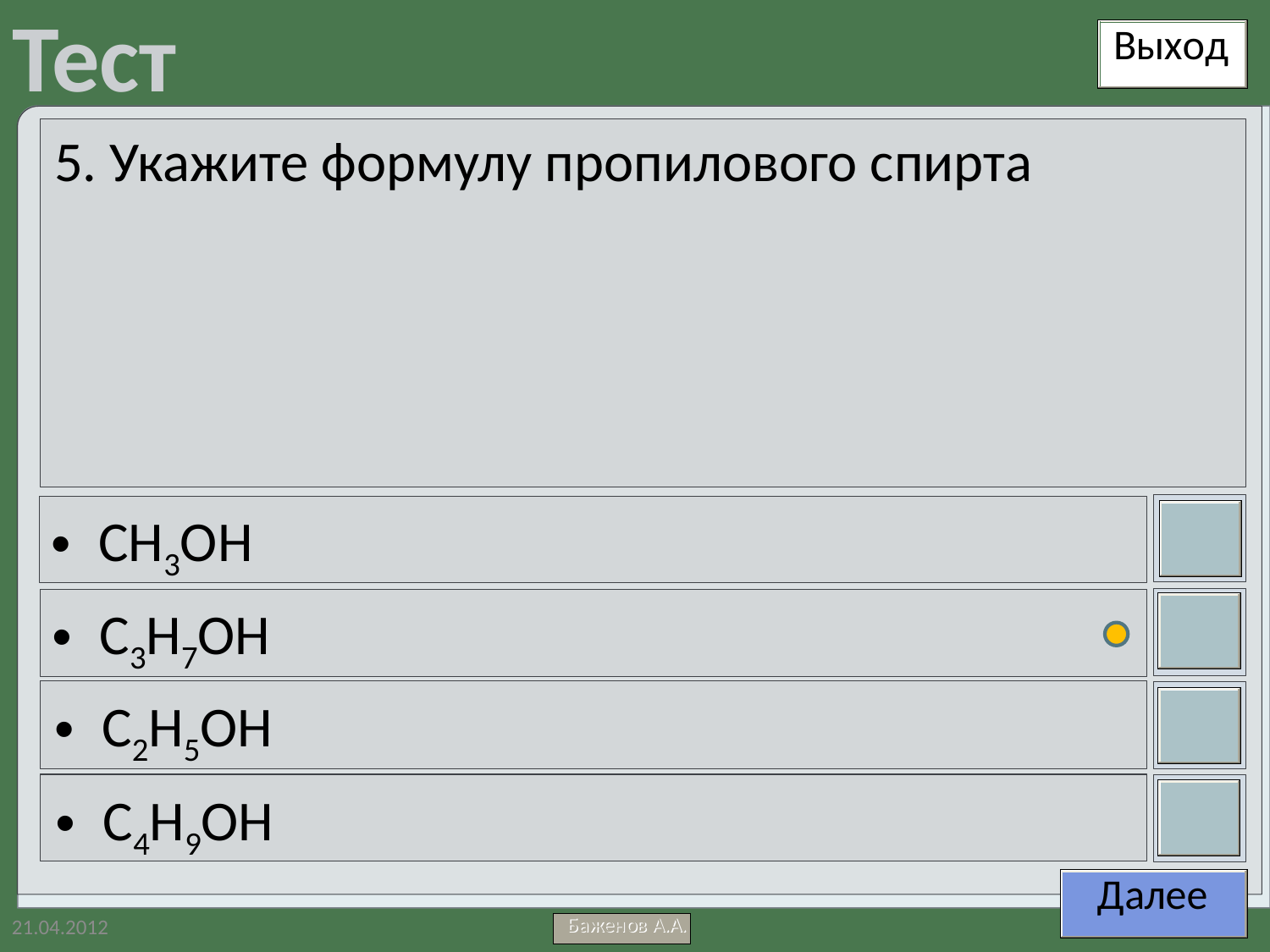

5. Укажите формулу пропилового спирта
СН3ОН
С3Н7ОН
С2Н5ОН
С4Н9ОН

21.04.2012